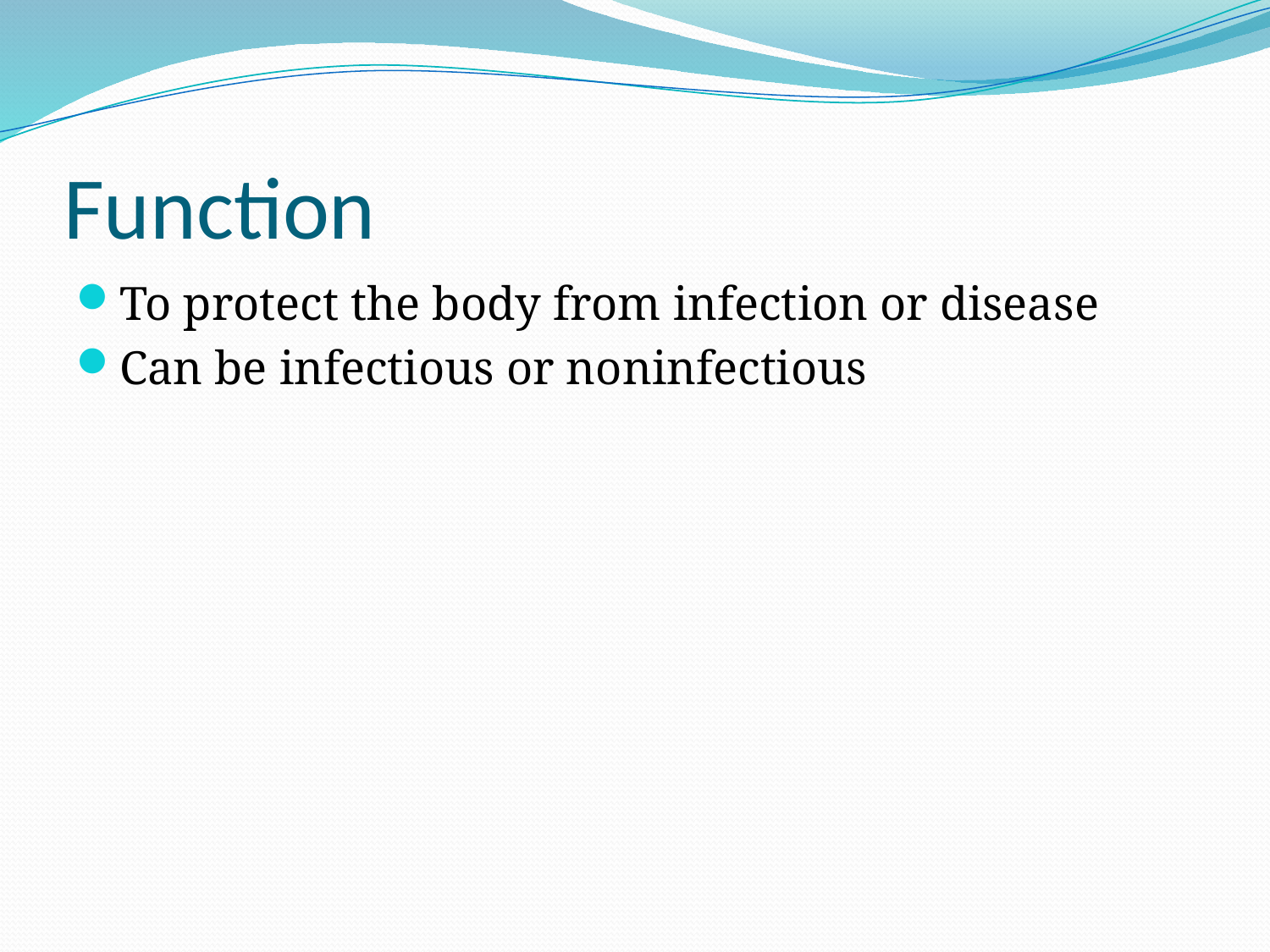

# Function
To protect the body from infection or disease
Can be infectious or noninfectious